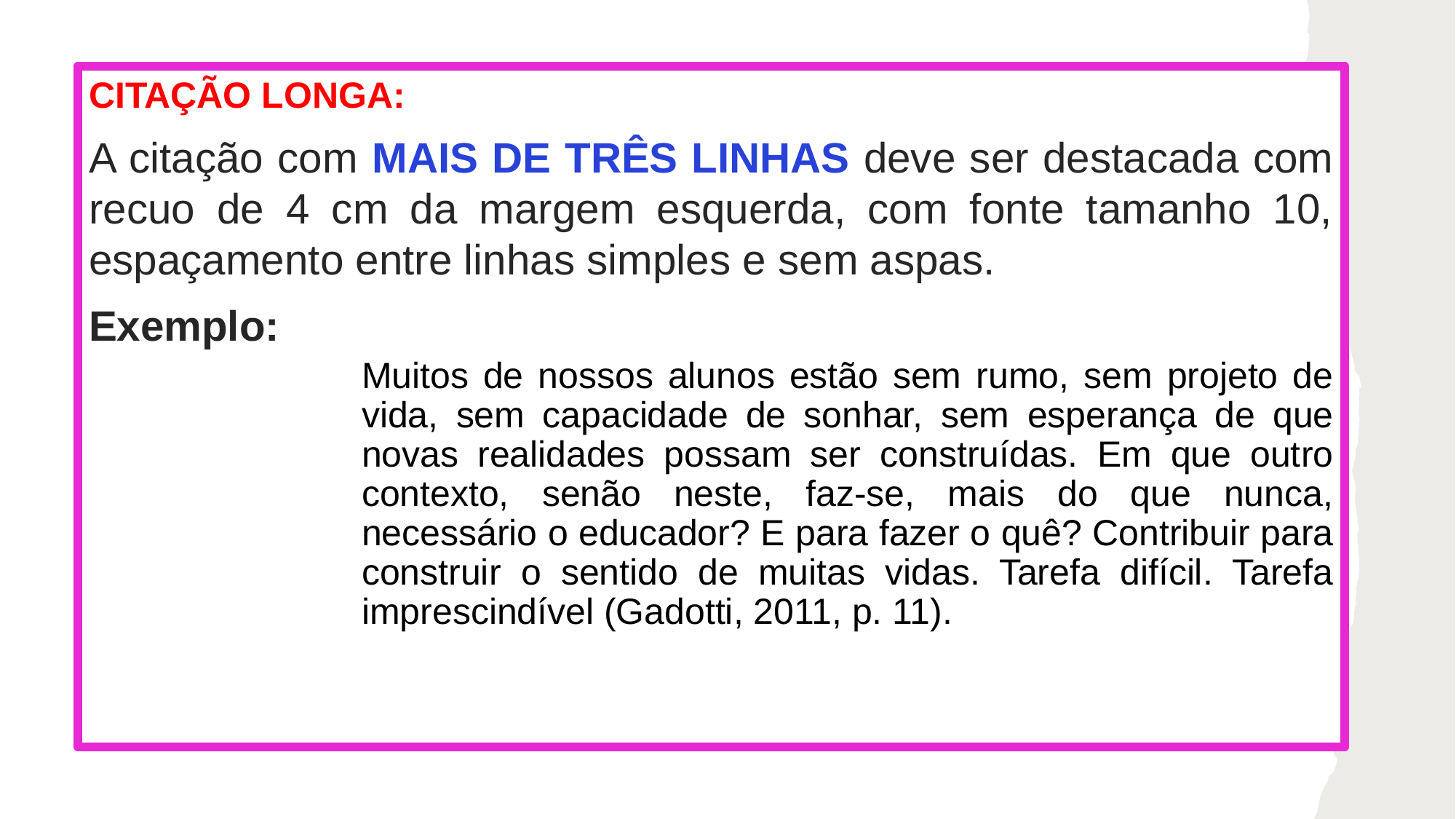

CITAÇÃO LONGA:
A citação com MAIS DE TRÊS LINHAS deve ser destacada com recuo de 4 cm da margem esquerda, com fonte tamanho 10, espaçamento entre linhas simples e sem aspas.
Exemplo:
Muitos de nossos alunos estão sem rumo, sem projeto de vida, sem capacidade de sonhar, sem esperança de que novas realidades possam ser construídas. Em que outro contexto, senão neste, faz-se, mais do que nunca, necessário o educador? E para fazer o quê? Contribuir para construir o sentido de muitas vidas. Tarefa difícil. Tarefa imprescindível (Gadotti, 2011, p. 11).